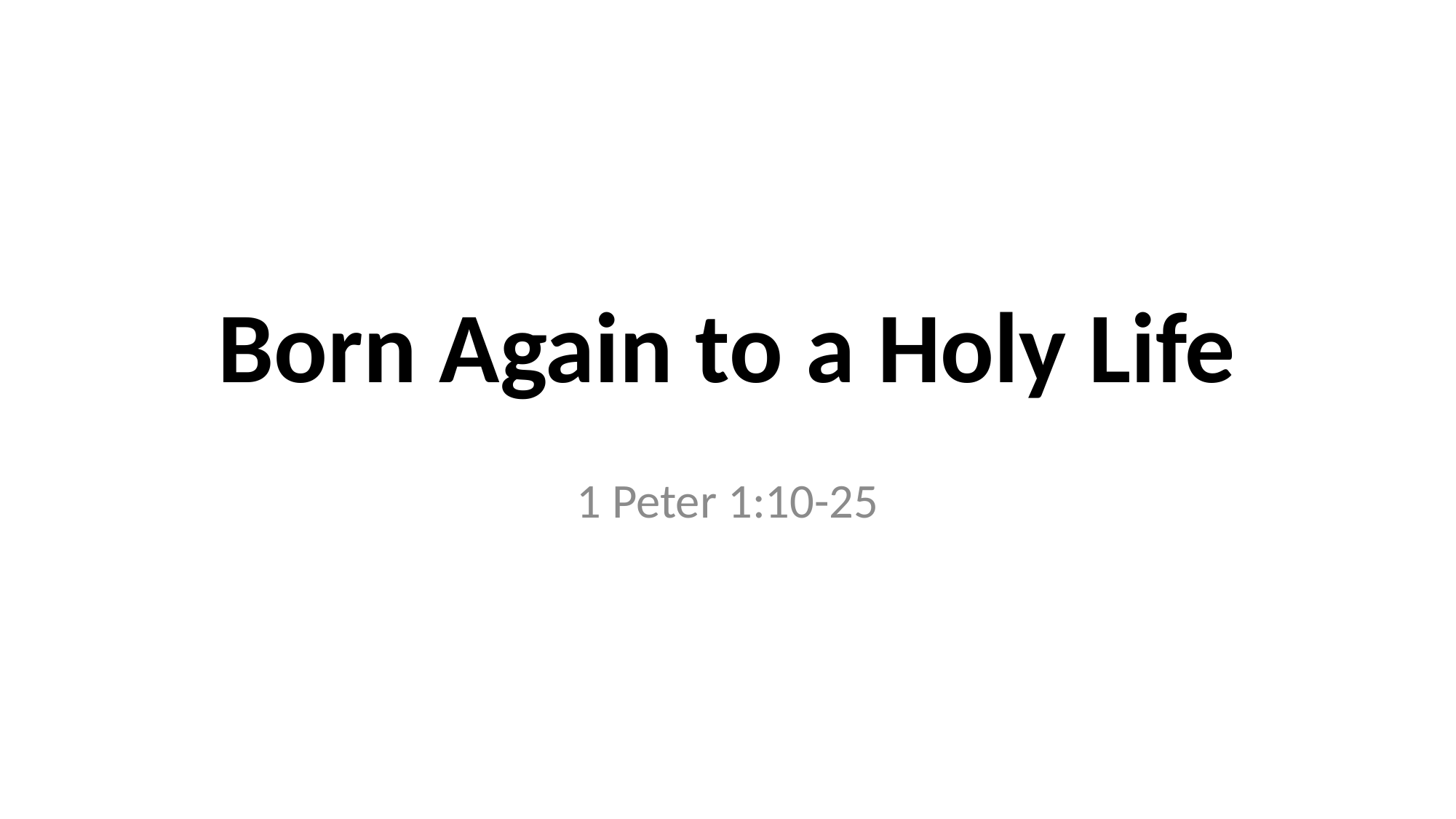

# Born Again to a Holy Life
1 Peter 1:10-25